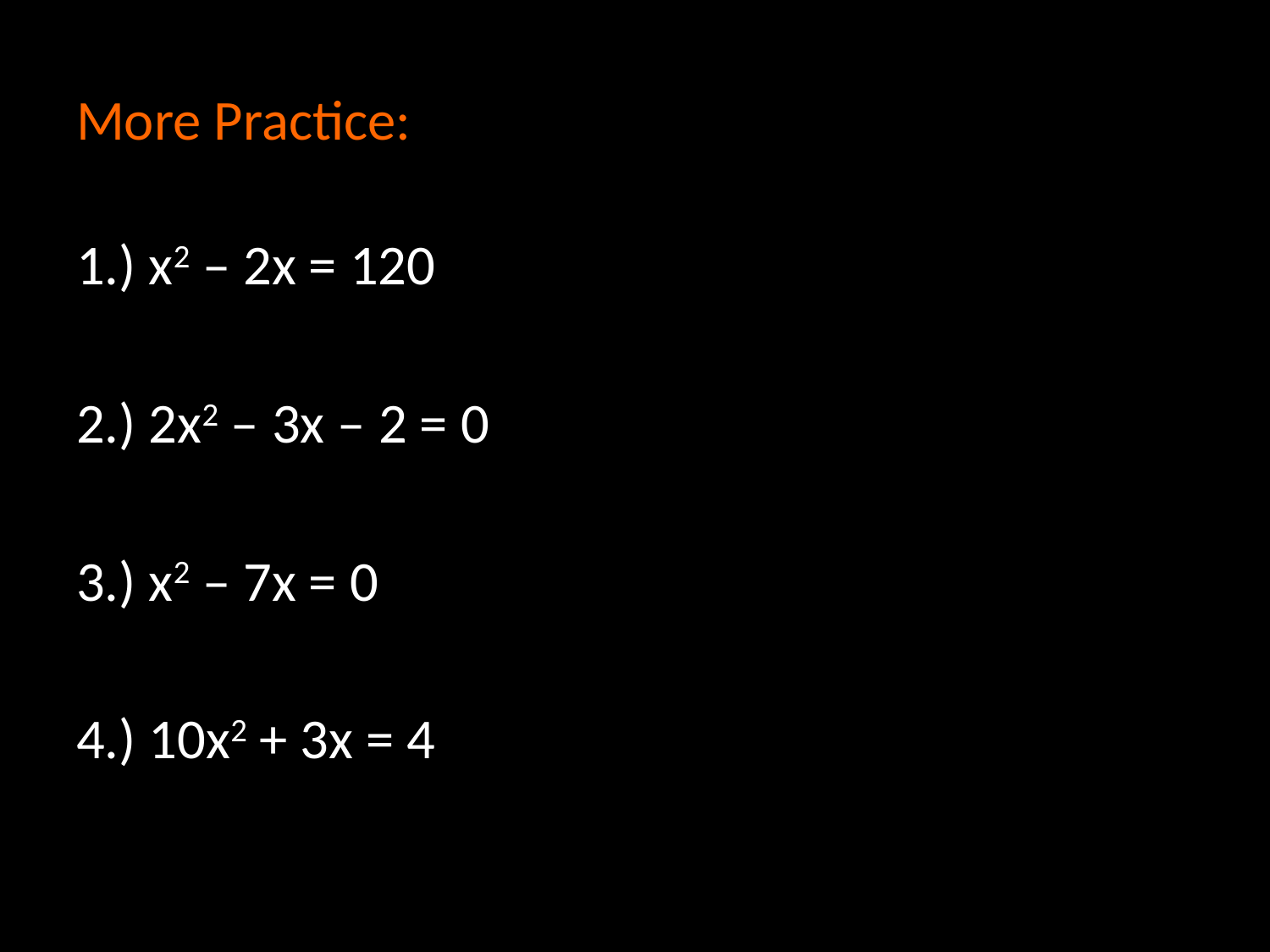

# More Practice:
1.) x2 – 2x = 120

2.) 2x2 – 3x – 2 = 0

3.) x2 – 7x = 0

4.) 10x2 + 3x = 4